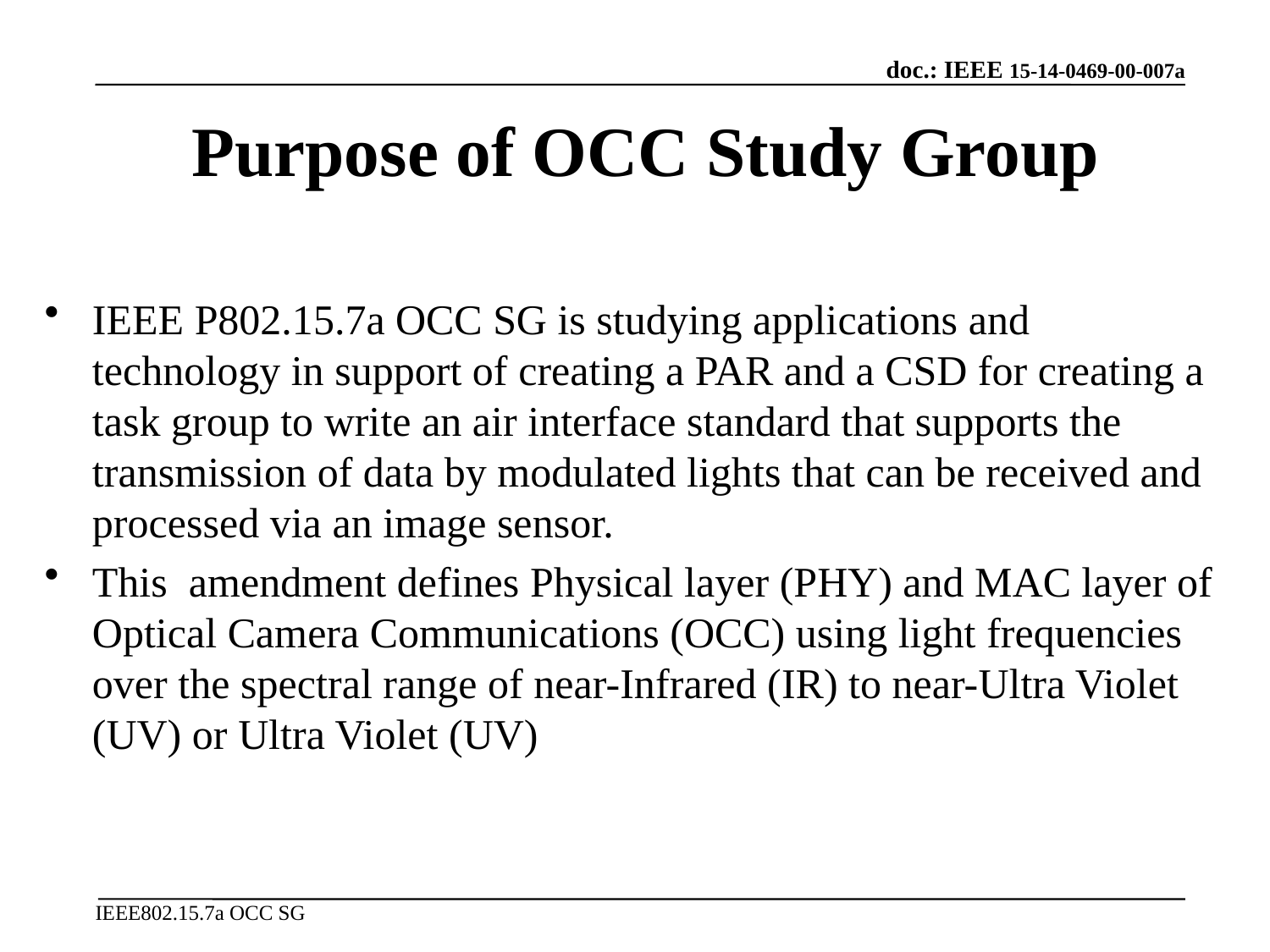

# Purpose of OCC Study Group
IEEE P802.15.7a OCC SG is studying applications and technology in support of creating a PAR and a CSD for creating a task group to write an air interface standard that supports the transmission of data by modulated lights that can be received and processed via an image sensor.
This  amendment defines Physical layer (PHY) and MAC layer of Optical Camera Communications (OCC) using light frequencies over the spectral range of near-Infrared (IR) to near-Ultra Violet (UV) or Ultra Violet (UV)